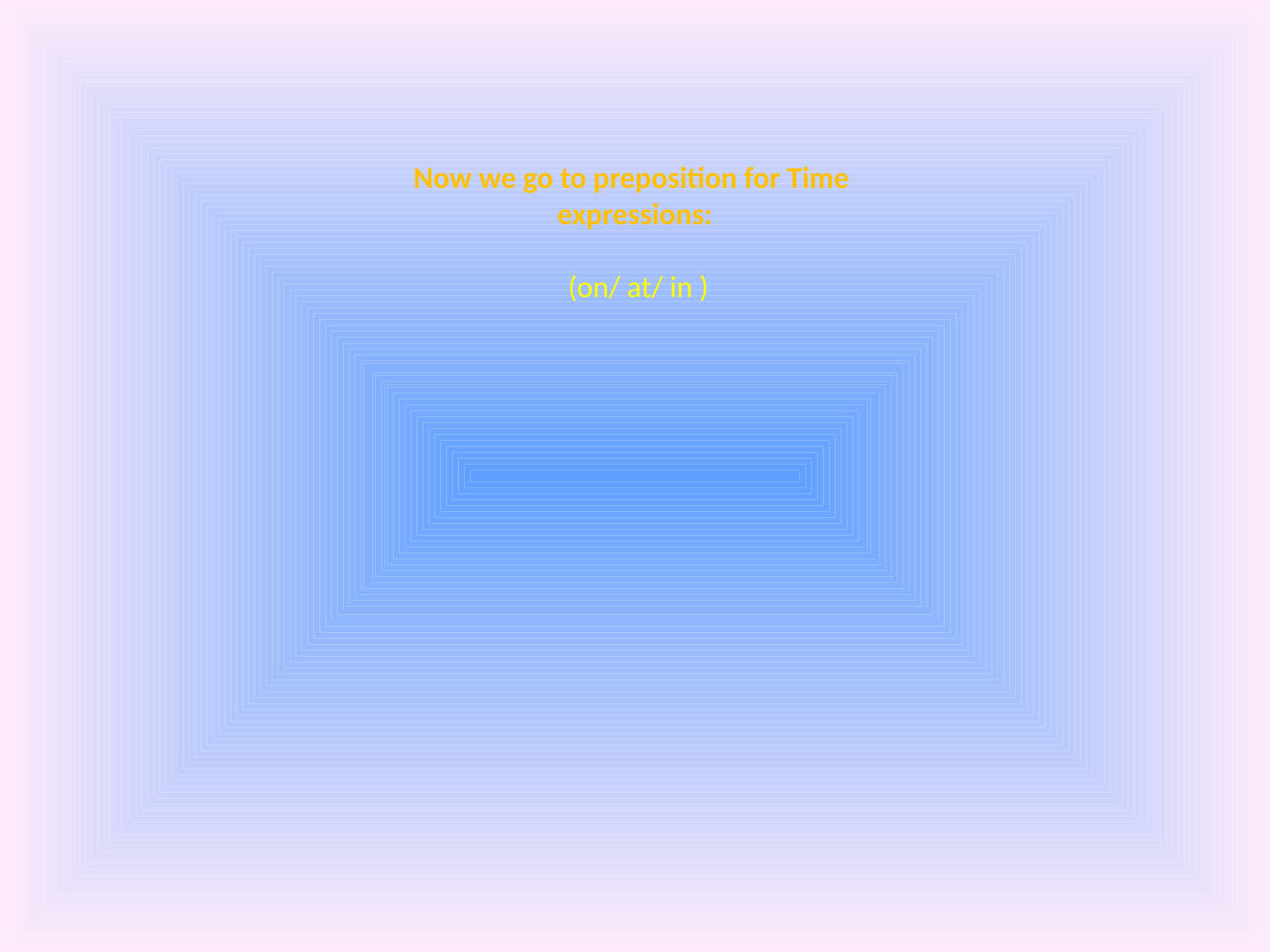

# Now we go to preposition for Time expressions: (on/ at/ in )